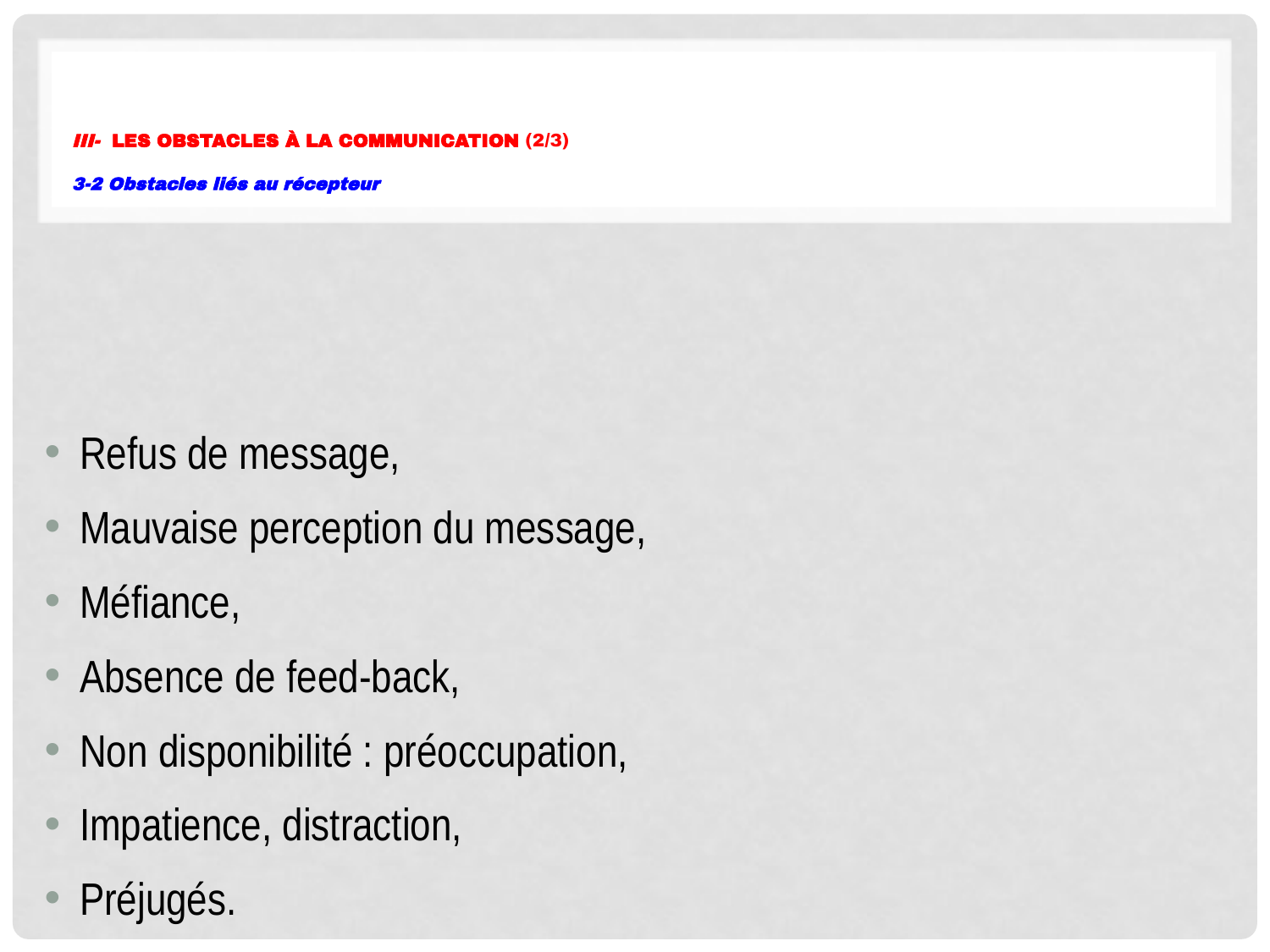

# III-  LES OBSTACLES À LA COMMUNICATION (2/3) 3-2 Obstacles liés au récepteur
Refus de message,
Mauvaise perception du message,
Méfiance,
Absence de feed-back,
Non disponibilité : préoccupation,
Impatience, distraction,
Préjugés.